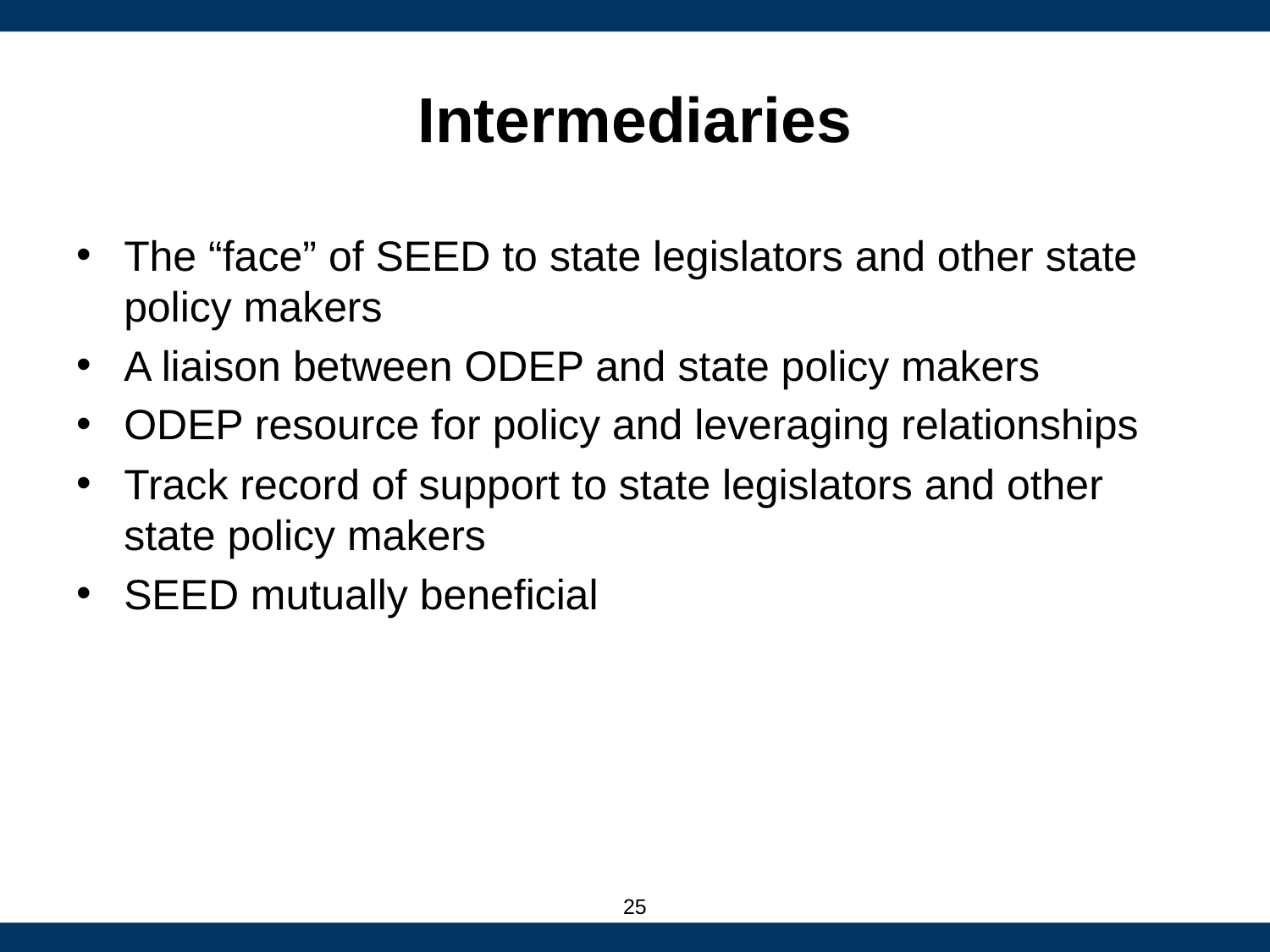

# Intermediaries

The “face” of SEED to state legislators and other state policy makers
A liaison between ODEP and state policy makers
ODEP resource for policy and leveraging relationships
Track record of support to state legislators and other state policy makers
SEED mutually beneficial
25